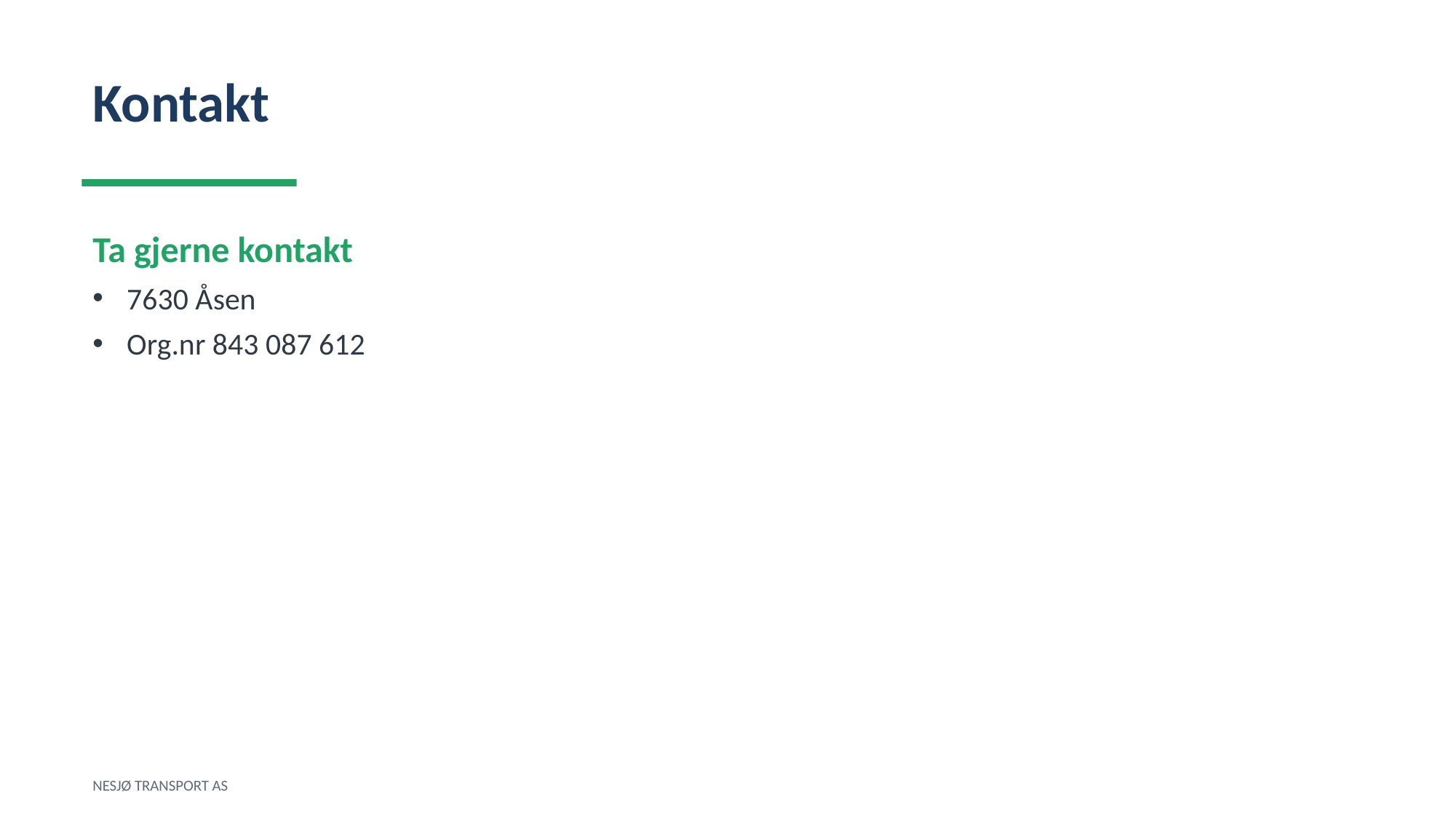

Kontakt

Ta gjerne kontakt
7630 Åsen
Org.nr 843 087 612
NESJØ TRANSPORT AS